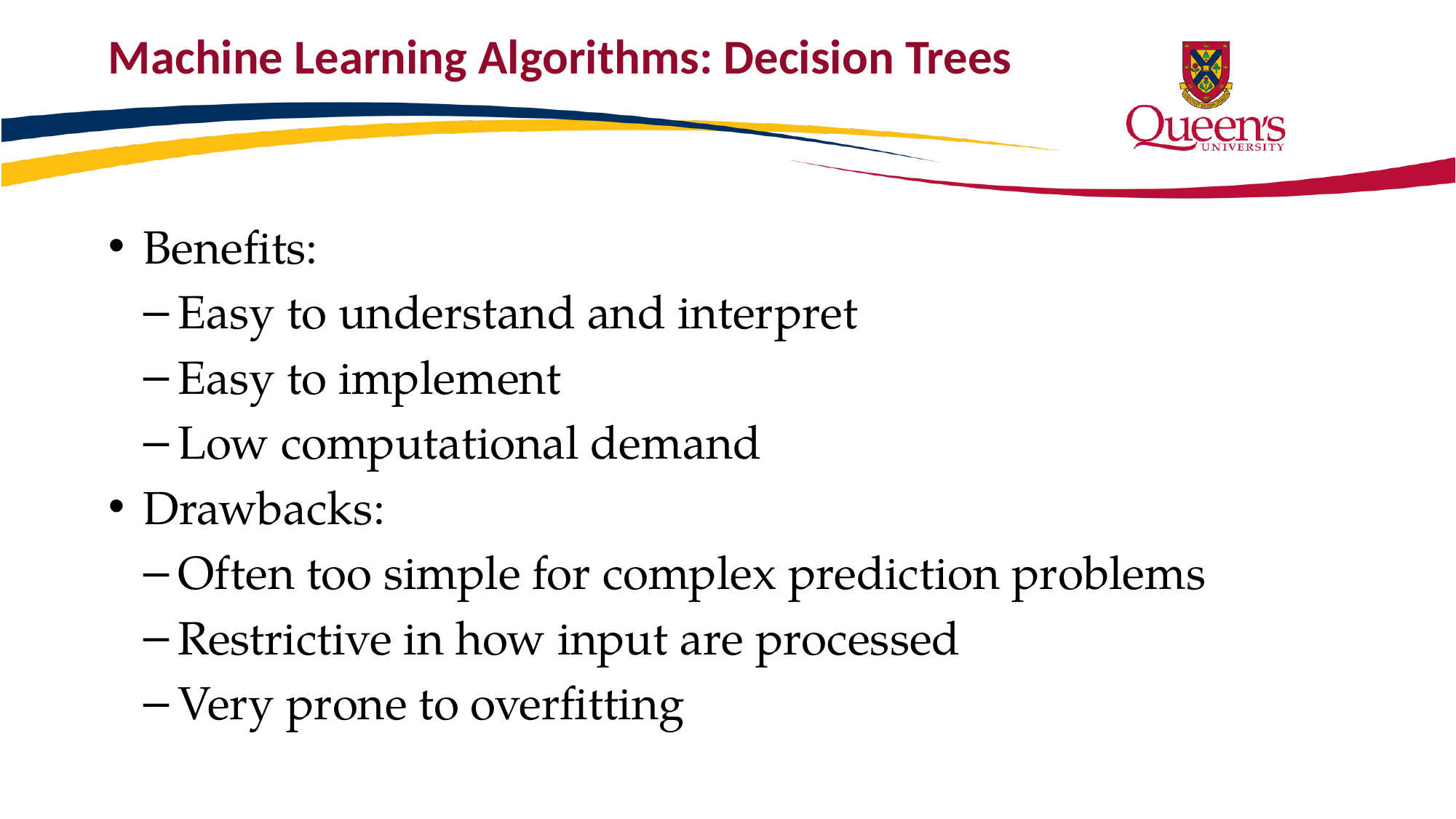

# Machine Learning Algorithms: Decision Trees
Benefits:
Easy to understand and interpret
Easy to implement
Low computational demand
Drawbacks:
Often too simple for complex prediction problems
Restrictive in how input are processed
Very prone to overfitting